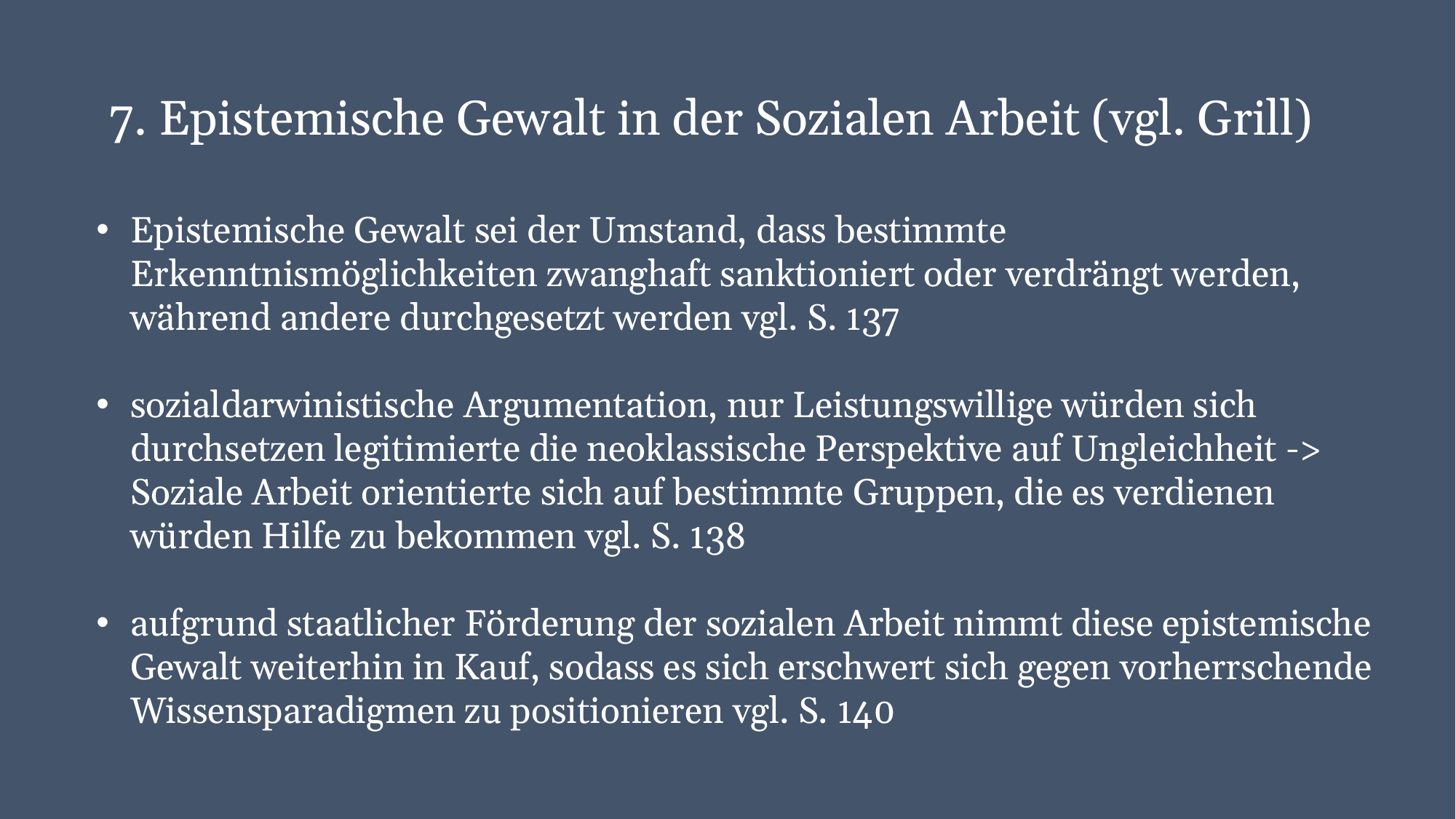

# 7. Epistemische Gewalt in der Sozialen Arbeit (vgl. Grill)
Epistemische Gewalt sei der Umstand, dass bestimmte Erkenntnismöglichkeiten zwanghaft sanktioniert oder verdrängt werden, während andere durchgesetzt werden vgl. S. 137

sozialdarwinistische Argumentation, nur Leistungswillige würden sich durchsetzen legitimierte die neoklassische Perspektive auf Ungleichheit -> Soziale Arbeit orientierte sich auf bestimmte Gruppen, die es verdienen würden Hilfe zu bekommen vgl. S. 138

aufgrund staatlicher Förderung der sozialen Arbeit nimmt diese epistemische Gewalt weiterhin in Kauf, sodass es sich erschwert sich gegen vorherrschende Wissensparadigmen zu positionieren vgl. S. 140